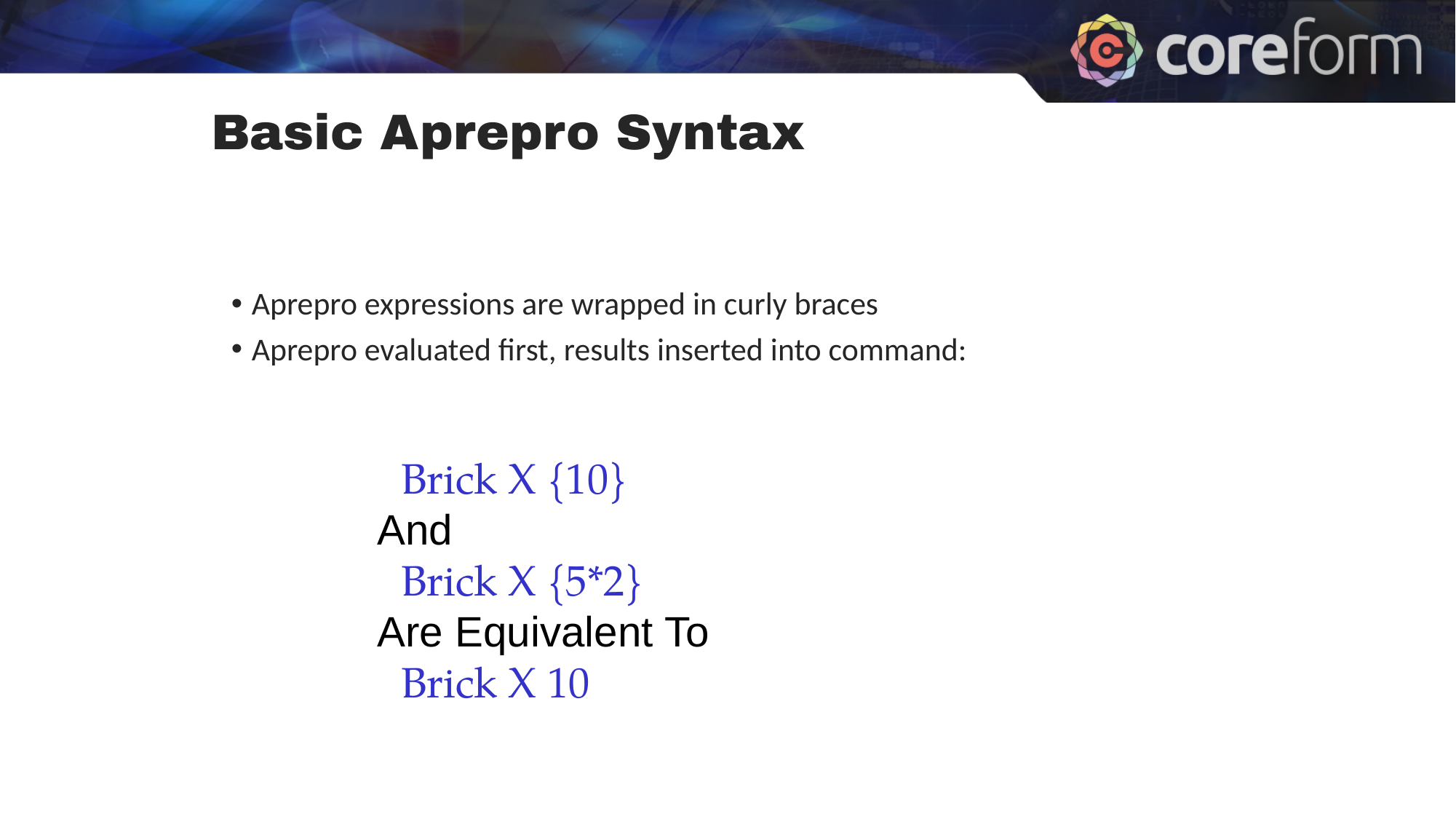

Basic Aprepro Syntax
Aprepro expressions are wrapped in curly braces
Aprepro evaluated first, results inserted into command:
  Brick X {10}
And
  Brick X {5*2}
Are Equivalent To
  Brick X 10